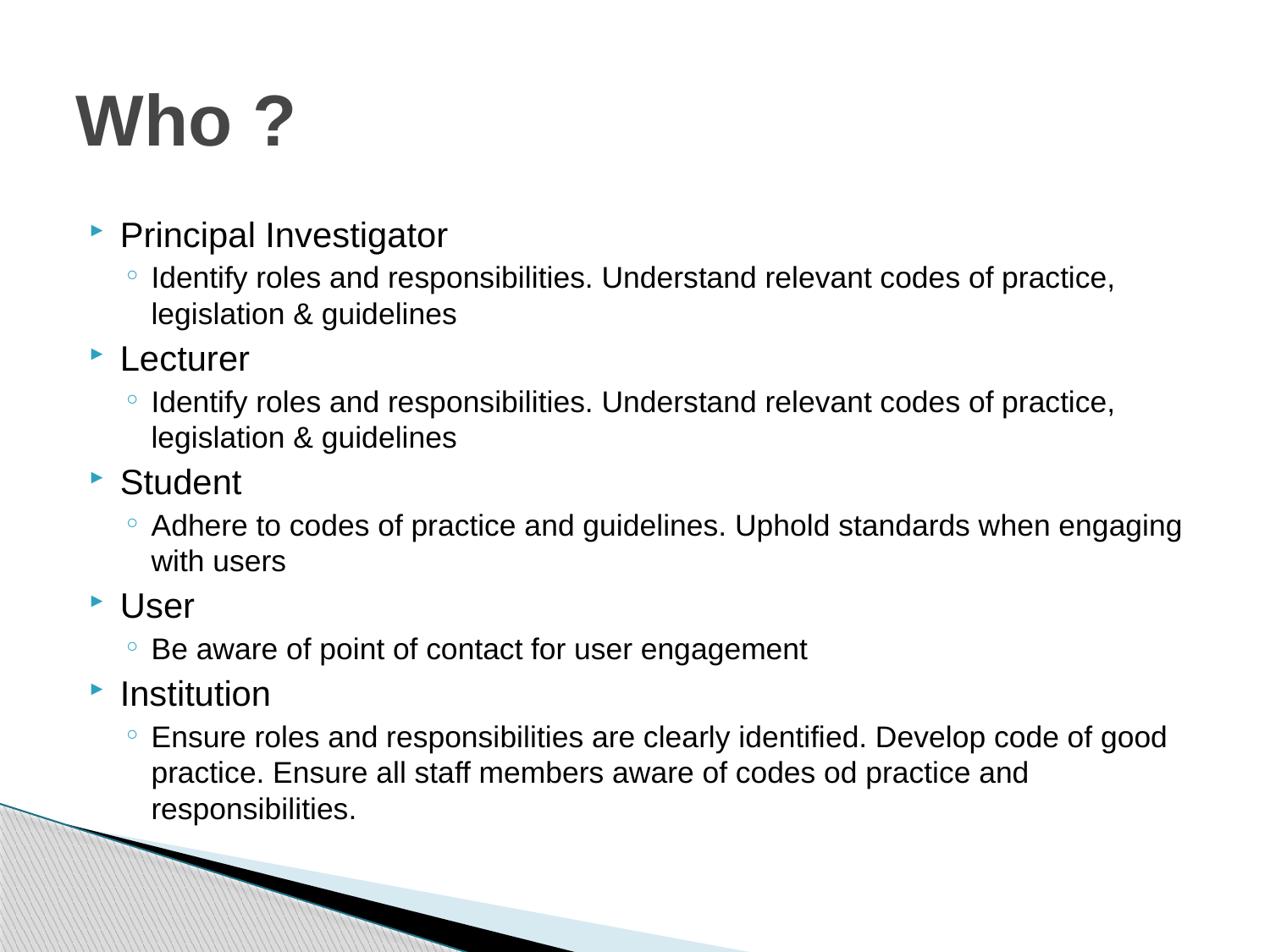

# Who ?
Principal Investigator
Identify roles and responsibilities. Understand relevant codes of practice, legislation & guidelines
Lecturer
Identify roles and responsibilities. Understand relevant codes of practice, legislation & guidelines
Student
Adhere to codes of practice and guidelines. Uphold standards when engaging with users
User
Be aware of point of contact for user engagement
Institution
Ensure roles and responsibilities are clearly identified. Develop code of good practice. Ensure all staff members aware of codes od practice and responsibilities.